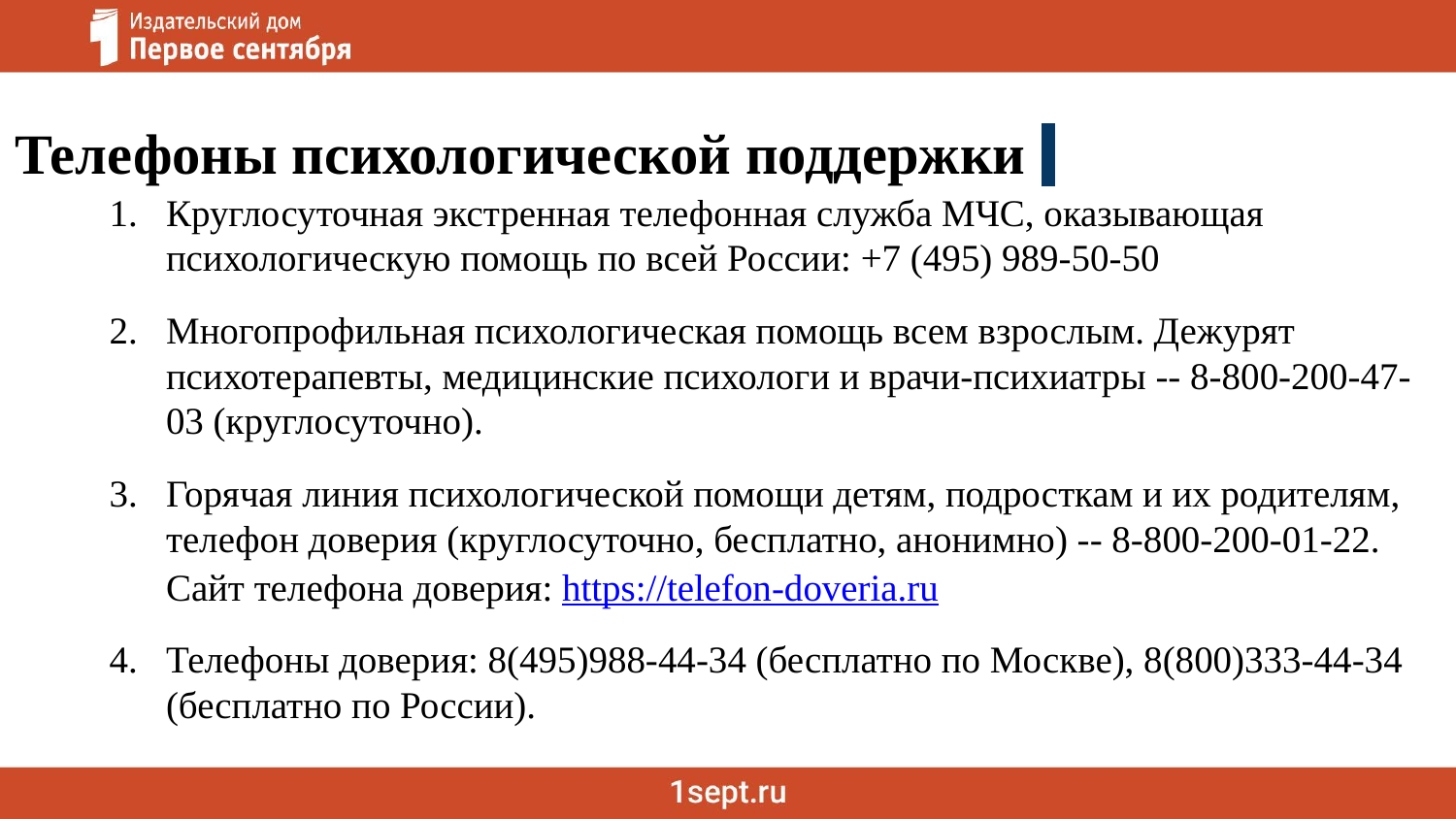

Телефоны психологической поддержки
Круглосуточная экстренная телефонная служба МЧС, оказывающая психологическую помощь по всей России: +7 (495) 989-50-50

Многопрофильная психологическая помощь всем взрослым. Дежурят психотерапевты, медицинские психологи и врачи-психиатры -- 8-800-200-47-03 (круглосуточно).

Горячая линия психологической помощи детям, подросткам и их родителям, телефон доверия (круглосуточно, бесплатно, анонимно) -- 8-800-200-01-22.
Сайт телефона доверия: https://telefon-doveria.ru

Телефоны доверия: 8(495)988-44-34 (бесплатно по Москве), 8(800)333-44-34 (бесплатно по России).